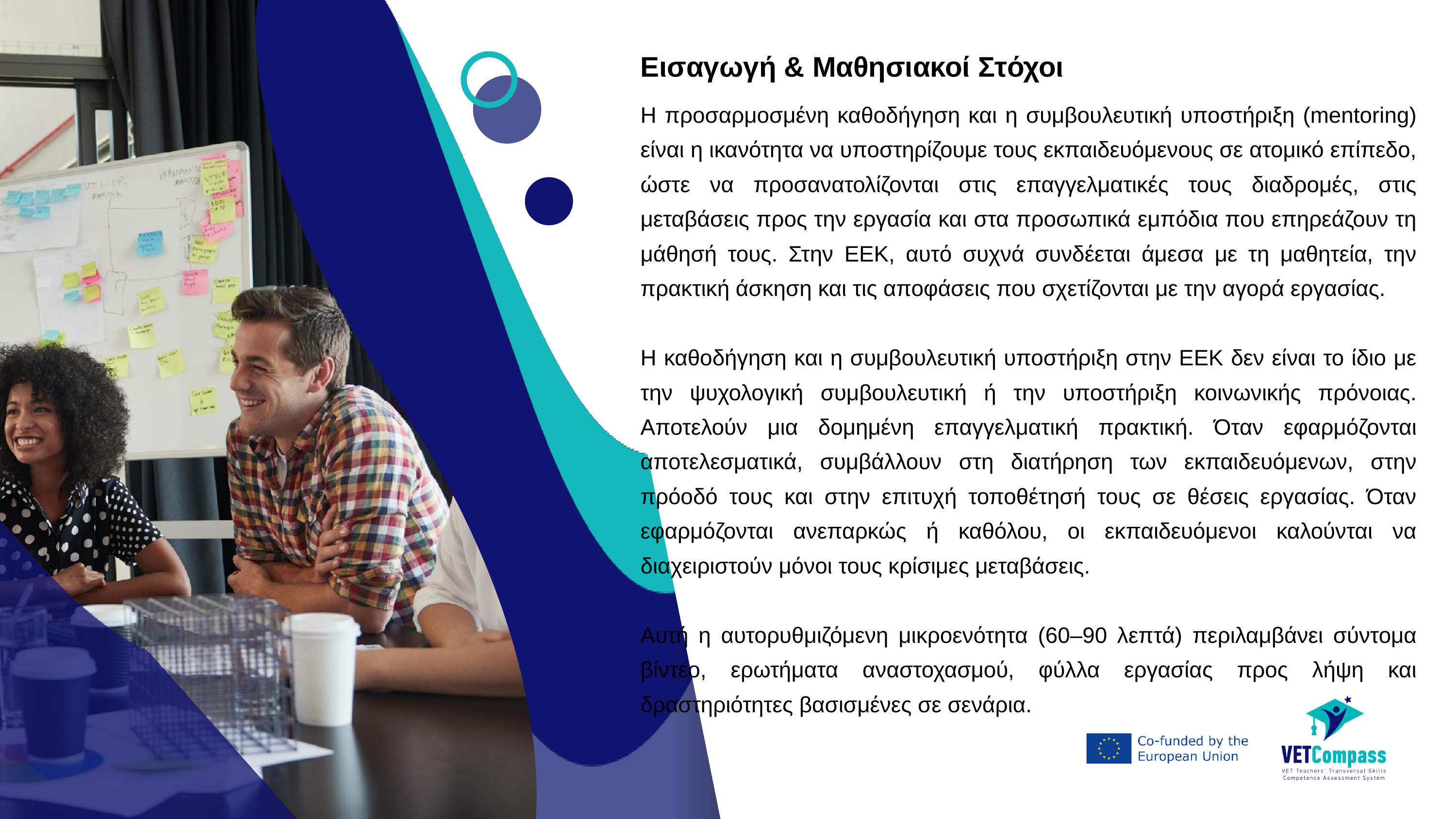

Εισαγωγή & Μαθησιακοί Στόχοι

Η προσαρμοσμένη καθοδήγηση και η συμβουλευτική υποστήριξη (mentoring) είναι η ικανότητα να υποστηρίζουμε τους εκπαιδευόμενους σε ατομικό επίπεδο, ώστε να προσανατολίζονται στις επαγγελματικές τους διαδρομές, στις μεταβάσεις προς την εργασία και στα προσωπικά εμπόδια που επηρεάζουν τη μάθησή τους. Στην ΕΕΚ, αυτό συχνά συνδέεται άμεσα με τη μαθητεία, την πρακτική άσκηση και τις αποφάσεις που σχετίζονται με την αγορά εργασίας.

Η καθοδήγηση και η συμβουλευτική υποστήριξη στην ΕΕΚ δεν είναι το ίδιο με την ψυχολογική συμβουλευτική ή την υποστήριξη κοινωνικής πρόνοιας. Αποτελούν μια δομημένη επαγγελματική πρακτική. Όταν εφαρμόζονται αποτελεσματικά, συμβάλλουν στη διατήρηση των εκπαιδευόμενων, στην πρόοδό τους και στην επιτυχή τοποθέτησή τους σε θέσεις εργασίας. Όταν εφαρμόζονται ανεπαρκώς ή καθόλου, οι εκπαιδευόμενοι καλούνται να διαχειριστούν μόνοι τους κρίσιμες μεταβάσεις.

Αυτή η αυτορυθμιζόμενη μικροενότητα (60–90 λεπτά) περιλαμβάνει σύντομα βίντεο, ερωτήματα αναστοχασμού, φύλλα εργασίας προς λήψη και δραστηριότητες βασισμένες σε σενάρια.